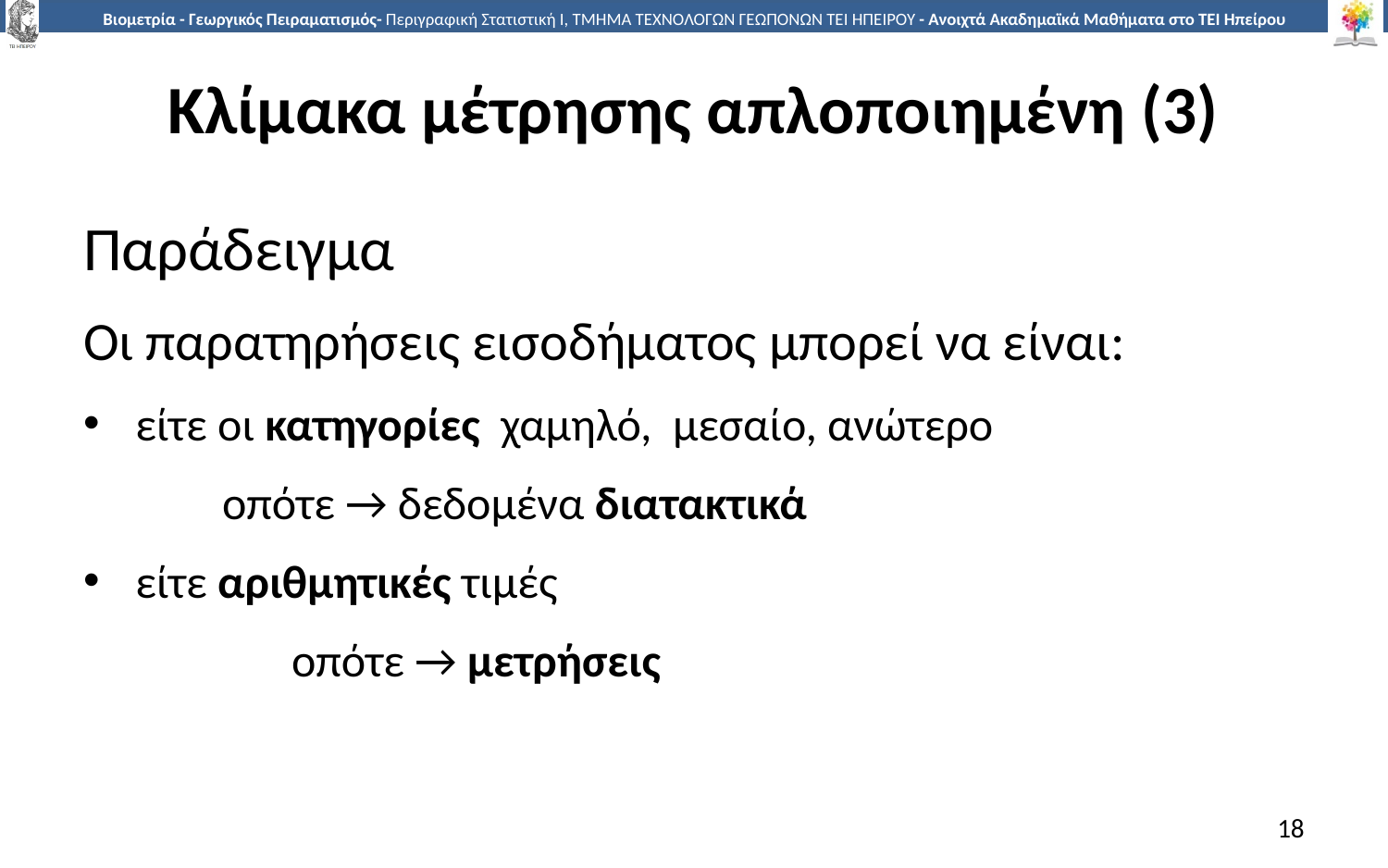

# Κλίμακα μέτρησης απλοποιημένη (3)
Παράδειγμα
Οι παρατηρήσεις εισοδήματος μπορεί να είναι:
είτε οι κατηγορίες  χαμηλό,  μεσαίο, ανώτερο
	οπότε → δεδομένα διατακτικά
είτε αριθμητικές τιμές
	οπότε → μετρήσεις

18